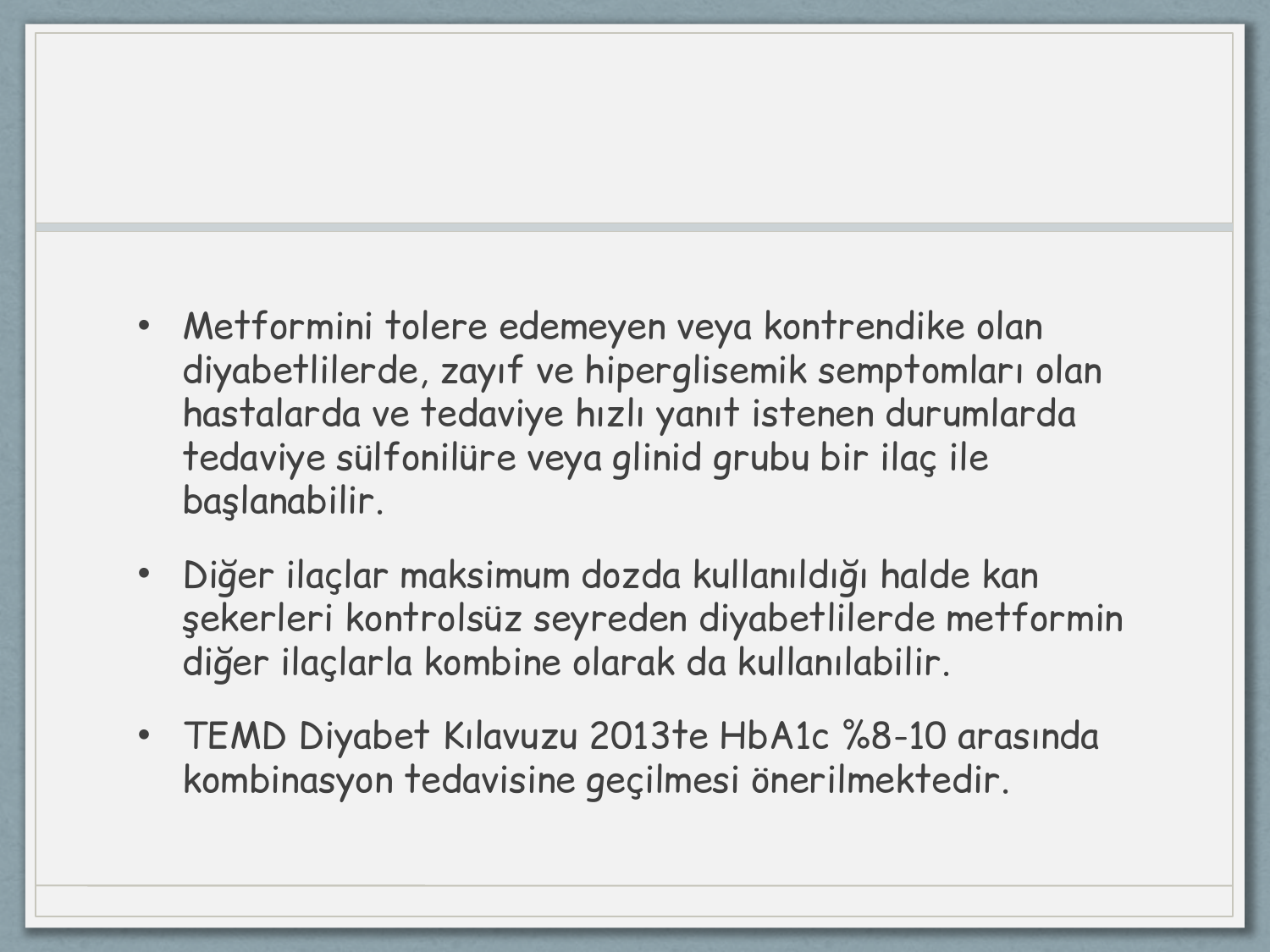

#
Metformini tolere edemeyen veya kontrendike olan diyabetlilerde, zayıf ve hiperglisemik semptomları olan hastalarda ve tedaviye hızlı yanıt istenen durumlarda tedaviye sülfonilüre veya glinid grubu bir ilaç ile başlanabilir.
Diğer ilaçlar maksimum dozda kullanıldığı halde kan şekerleri kontrolsüz seyreden diyabetlilerde metformin diğer ilaçlarla kombine olarak da kullanılabilir.
TEMD Diyabet Kılavuzu 2013te HbA1c %8-10 arasında kombinasyon tedavisine geçilmesi önerilmektedir.